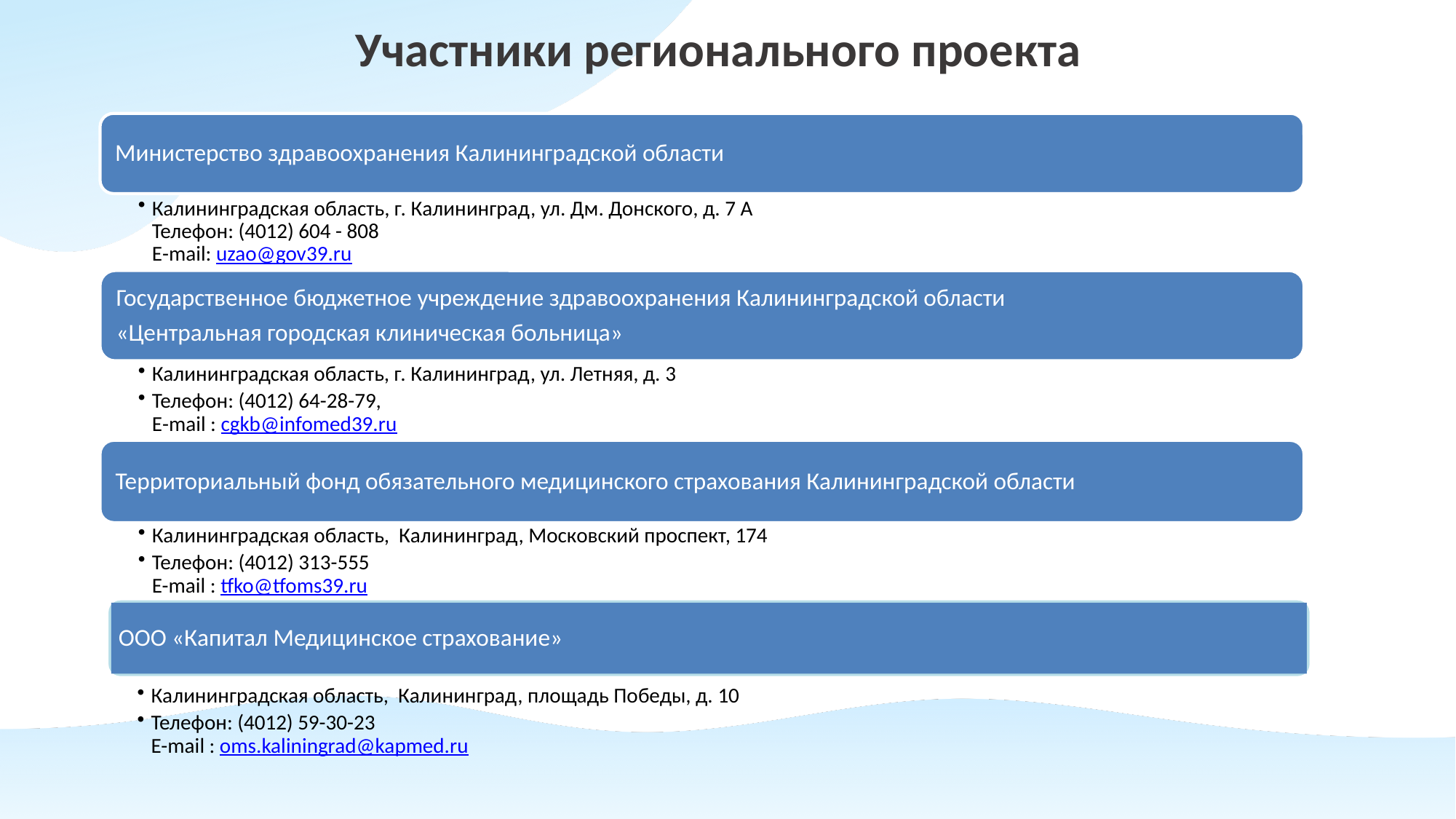

# Участники регионального проекта
Министерство здравоохранения Калининградской области
Калининградская область, г. Калининград, ул. Дм. Донского, д. 7 Абасть, г. Калининград, ул. Дмитрия Донского, 1
Телефон: (4012) 604 - 808
E-mail: uzao@gov39.ru
Государственное бюджетное учреждение здравоохранения Калининградской области
«Центральная городская клиническая больница»
Калининградская область, г. Калининград, ул. Летняя, д. 3
Телефон: (4012) 64-28-79,
E-mail : cgkb@infomed39.ru
Территориальный фонд обязательного медицинского страхования Калининградской области
Калининградская область,  Калининград, Московский проспект, 174
Телефон: (4012) 313-555
E-mail : tfko@tfoms39.ru

Калининградская область,  Калининград, площадь Победы, д. 10
Телефон: (4012) 59-30-23
E-mail : oms.kaliningrad@kapmed.ru

ООО «Капитал Медицинское страхование»